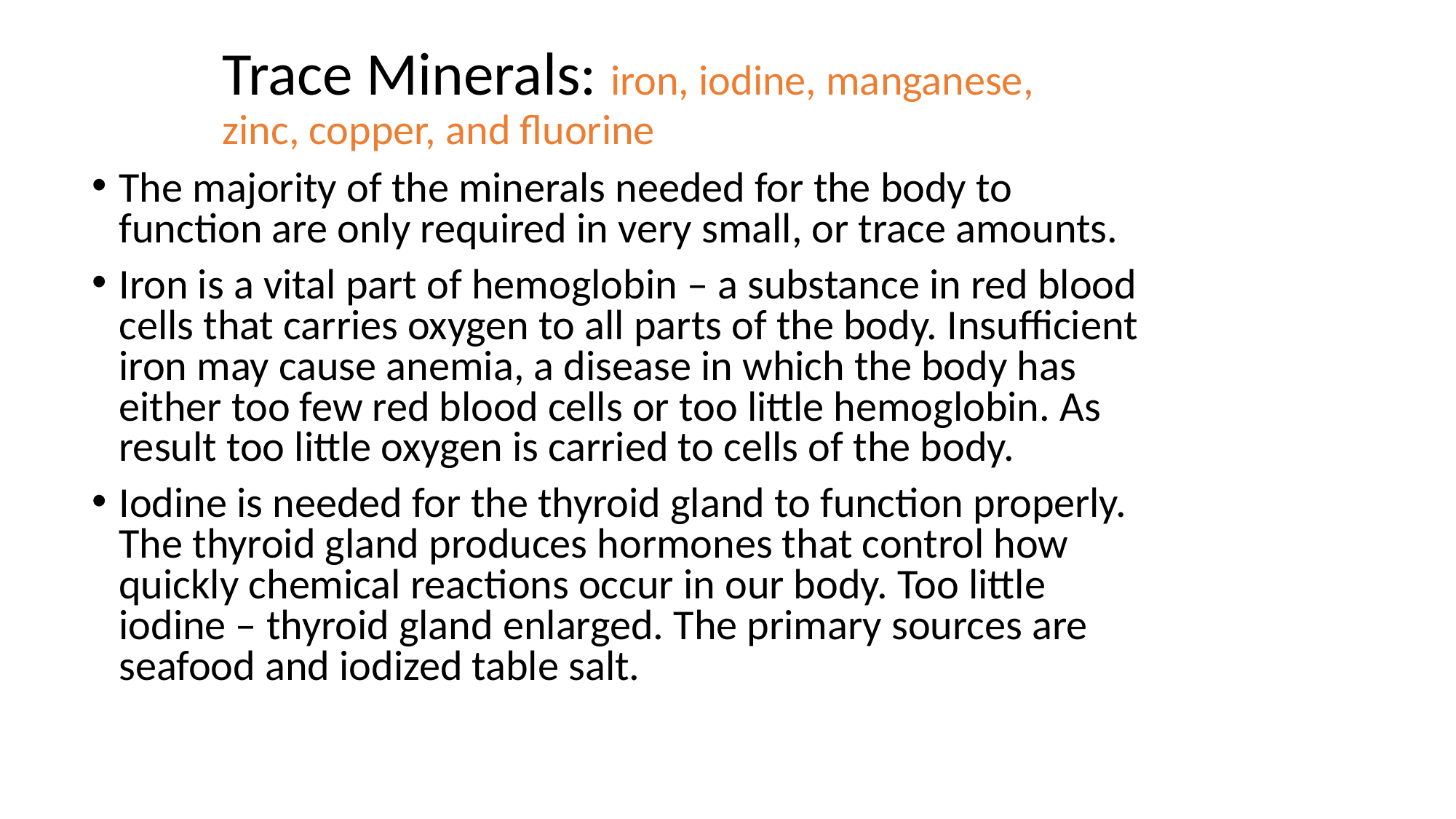

# Trace Minerals: iron, iodine, manganese, zinc, copper, and fluorine
The majority of the minerals needed for the body to function are only required in very small, or trace amounts.
Iron is a vital part of hemoglobin – a substance in red blood cells that carries oxygen to all parts of the body. Insufficient iron may cause anemia, a disease in which the body has either too few red blood cells or too little hemoglobin. As result too little oxygen is carried to cells of the body.
Iodine is needed for the thyroid gland to function properly. The thyroid gland produces hormones that control how quickly chemical reactions occur in our body. Too little iodine – thyroid gland enlarged. The primary sources are seafood and iodized table salt.